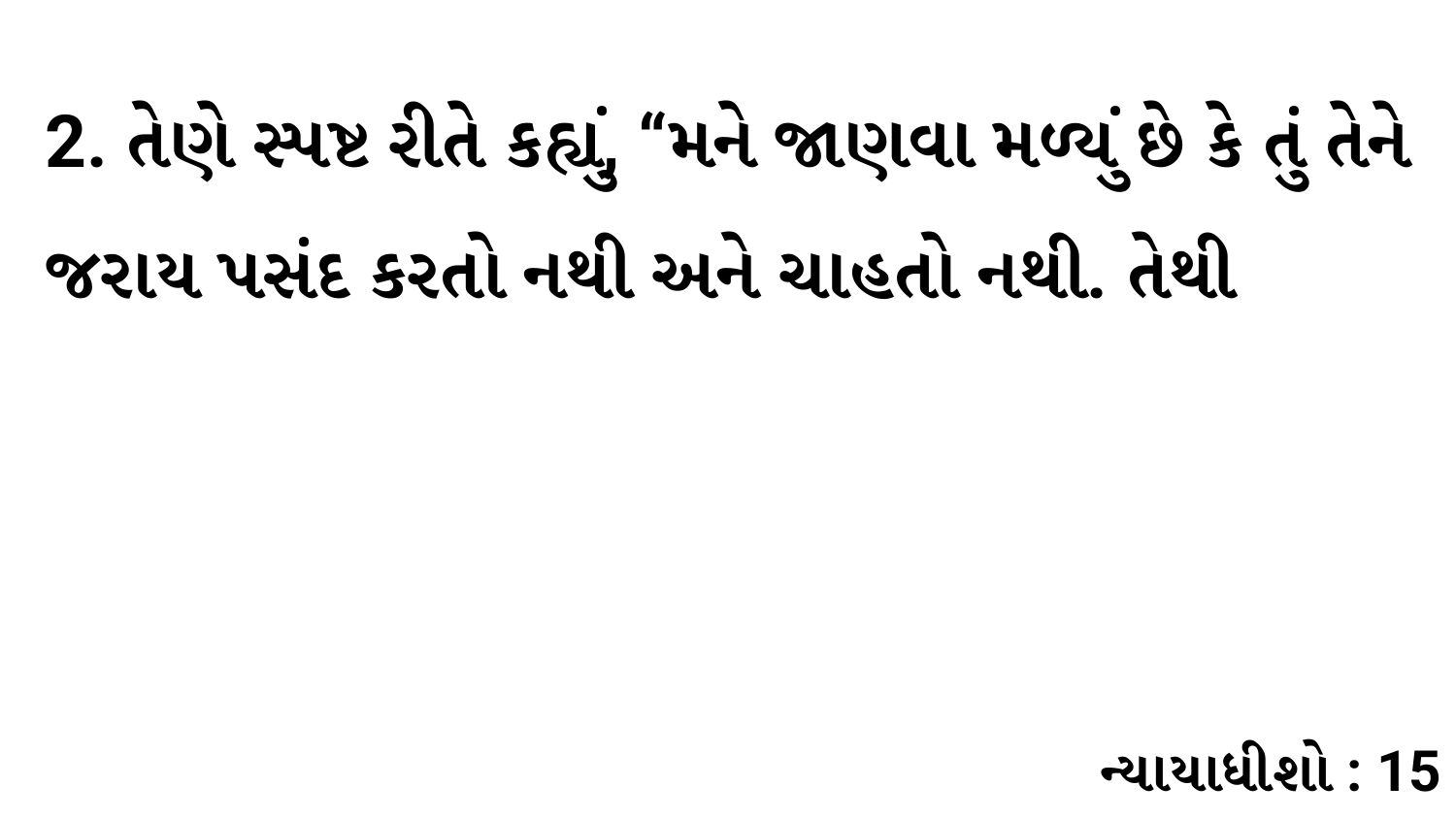

2. તેણે સ્પષ્ટ રીતે કહ્યું, “મને જાણવા મળ્યું છે કે તું તેને જરાય પસંદ કરતો નથી અને ચાહતો નથી. તેથી
ન્યાયાધીશો : 15